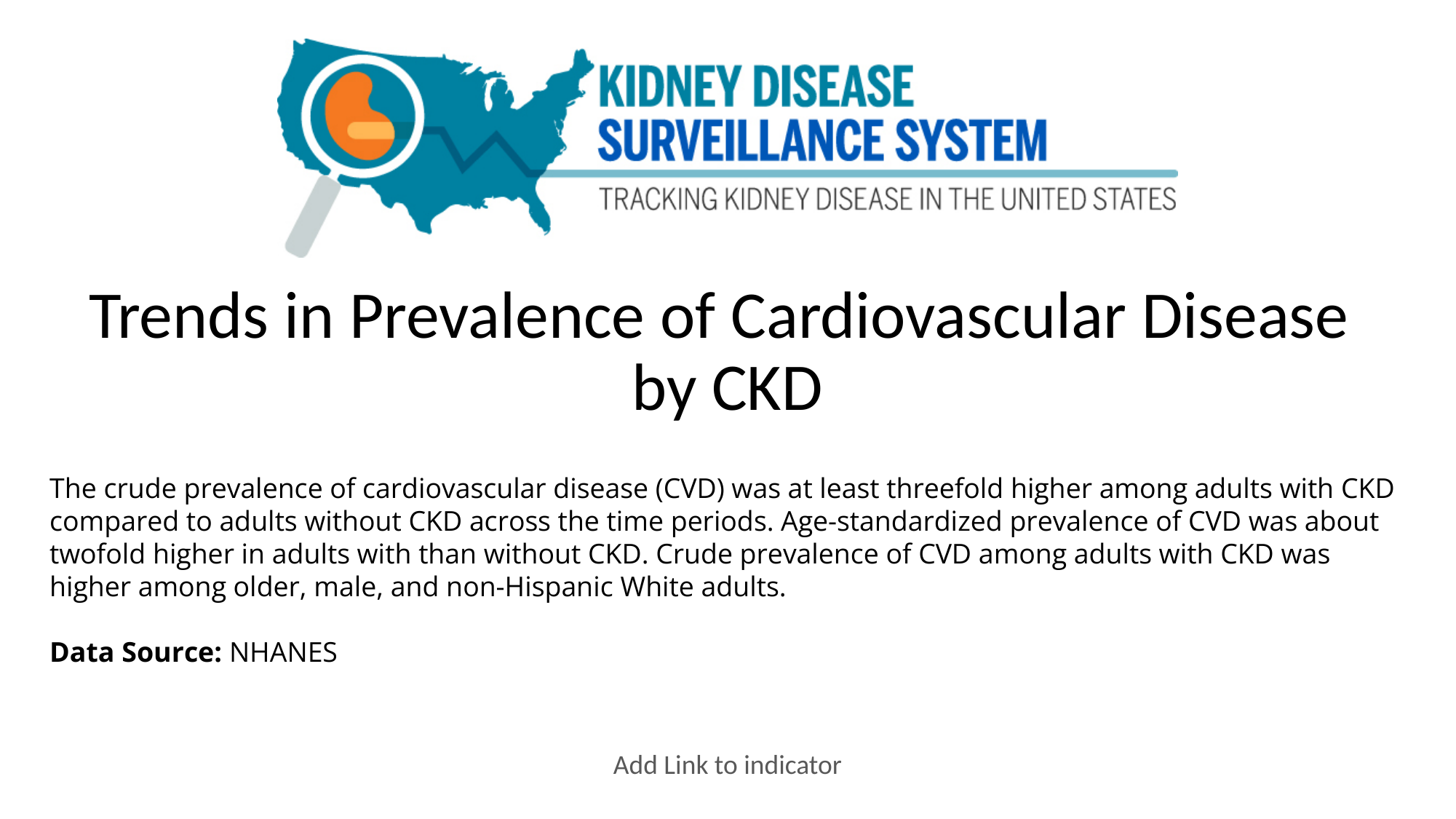

# Trends in Prevalence of Cardiovascular Disease by CKD
The crude prevalence of cardiovascular disease (CVD) was at least threefold higher among adults with CKD compared to adults without CKD across the time periods. Age-standardized prevalence of CVD was about twofold higher in adults with than without CKD. Crude prevalence of CVD among adults with CKD was higher among older, male, and non-Hispanic White adults.

Data Source: NHANES

Add Link to indicator